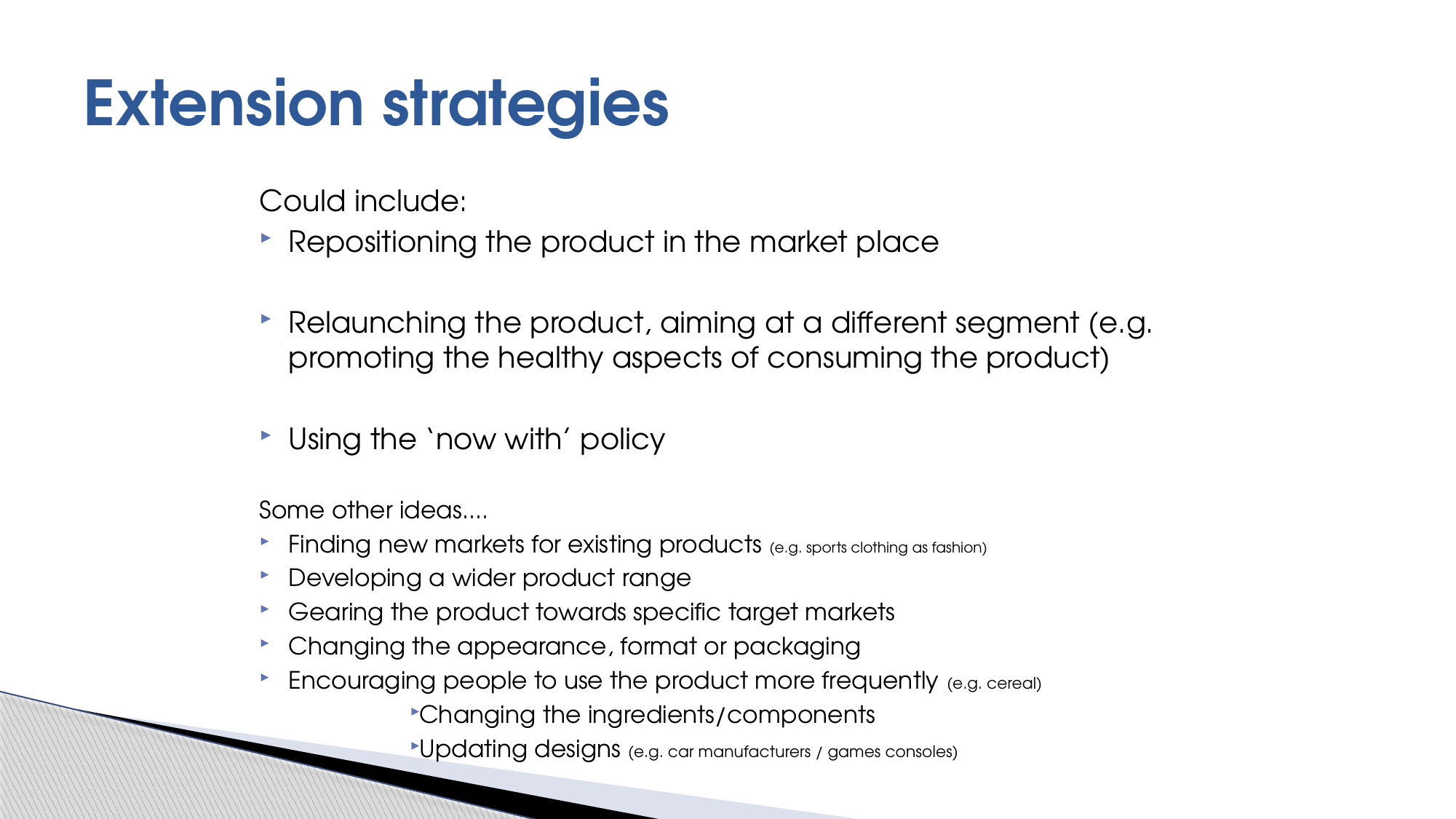

# Extension strategies
Could include:
Repositioning the product in the market place

Relaunching the product, aiming at a different segment (e.g. promoting the healthy aspects of consuming the product)

Using the ‘now with’ policy

Some other ideas....
Finding new markets for existing products (e.g. sports clothing as fashion)
Developing a wider product range
Gearing the product towards specific target markets
Changing the appearance, format or packaging
Encouraging people to use the product more frequently (e.g. cereal)
Changing the ingredients/components
Updating designs (e.g. car manufacturers / games consoles)